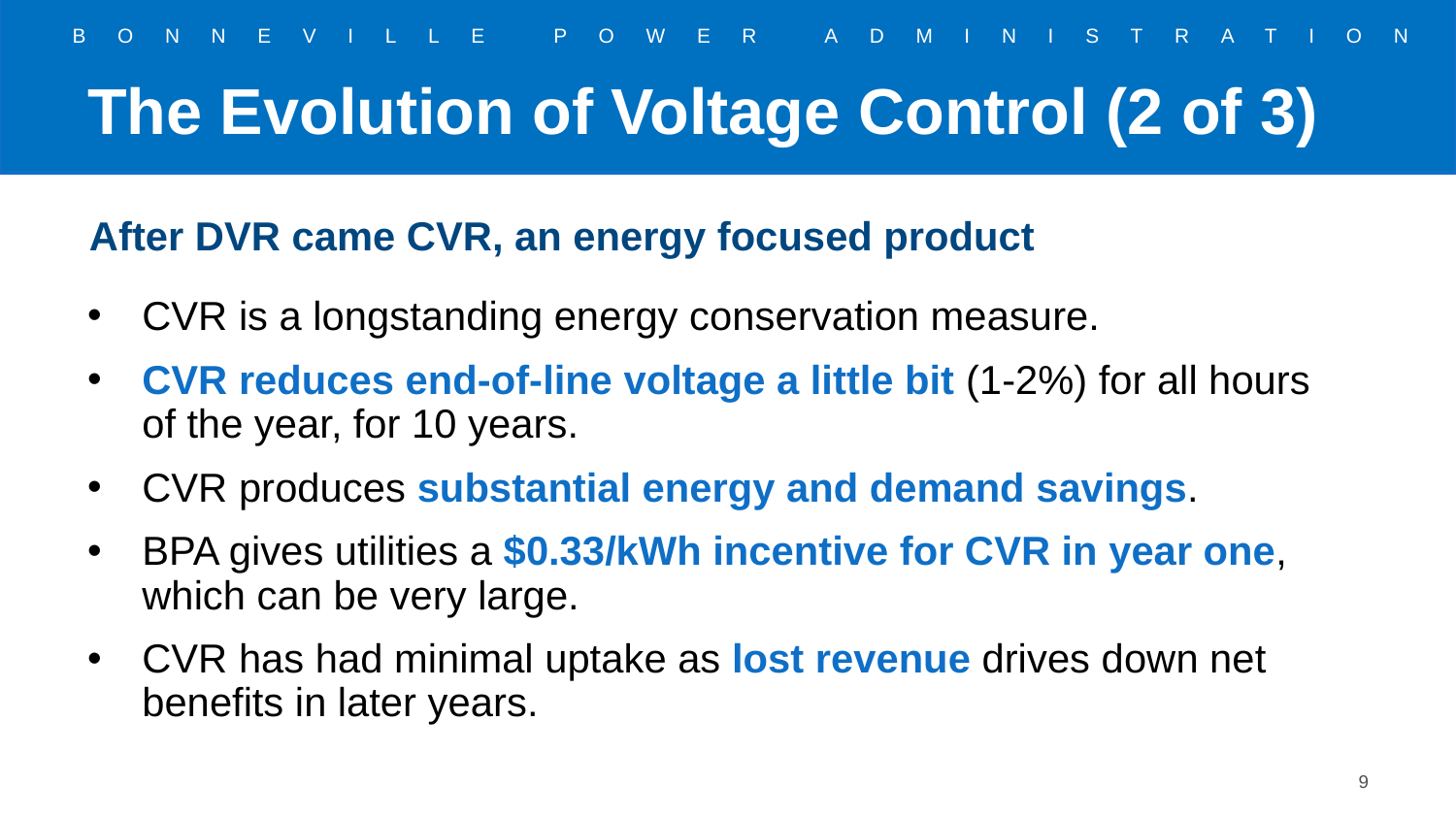

# The Evolution of Voltage Control (2 of 3)
After DVR came CVR, an energy focused product
CVR is a longstanding energy conservation measure.
CVR reduces end-of-line voltage a little bit (1-2%) for all hours of the year, for 10 years.
CVR produces substantial energy and demand savings.
BPA gives utilities a $0.33/kWh incentive for CVR in year one, which can be very large.
CVR has had minimal uptake as lost revenue drives down net benefits in later years.

9